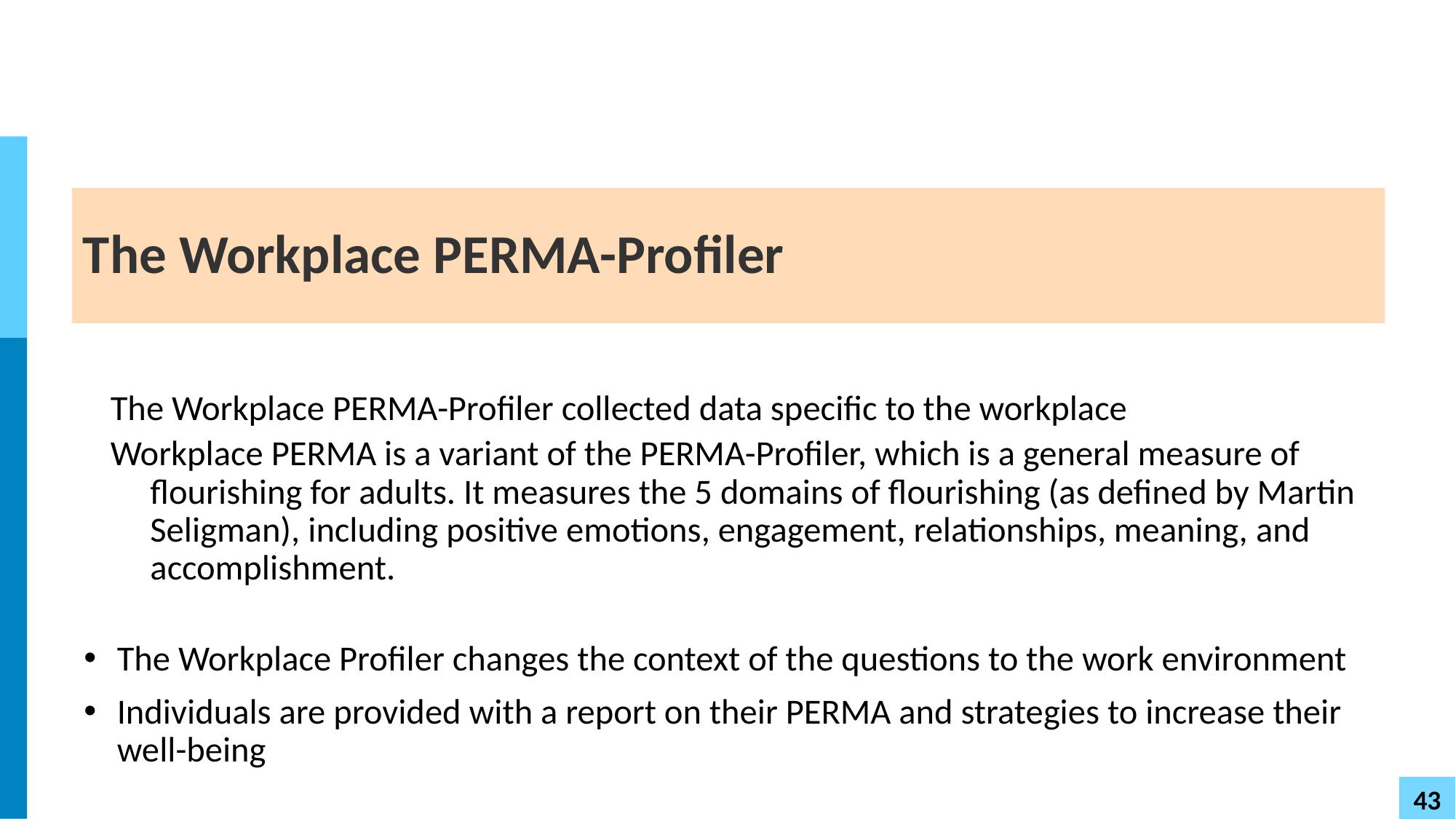

# The Workplace PERMA-Profiler

The Workplace PERMA-Profiler collected data specific to the workplace
Workplace PERMA is a variant of the PERMA-Profiler, which is a general measure of flourishing for adults. It measures the 5 domains of flourishing (as defined by Martin Seligman), including positive emotions, engagement, relationships, meaning, and accomplishment.
The Workplace Profiler changes the context of the questions to the work environment
Individuals are provided with a report on their PERMA and strategies to increase their well-being